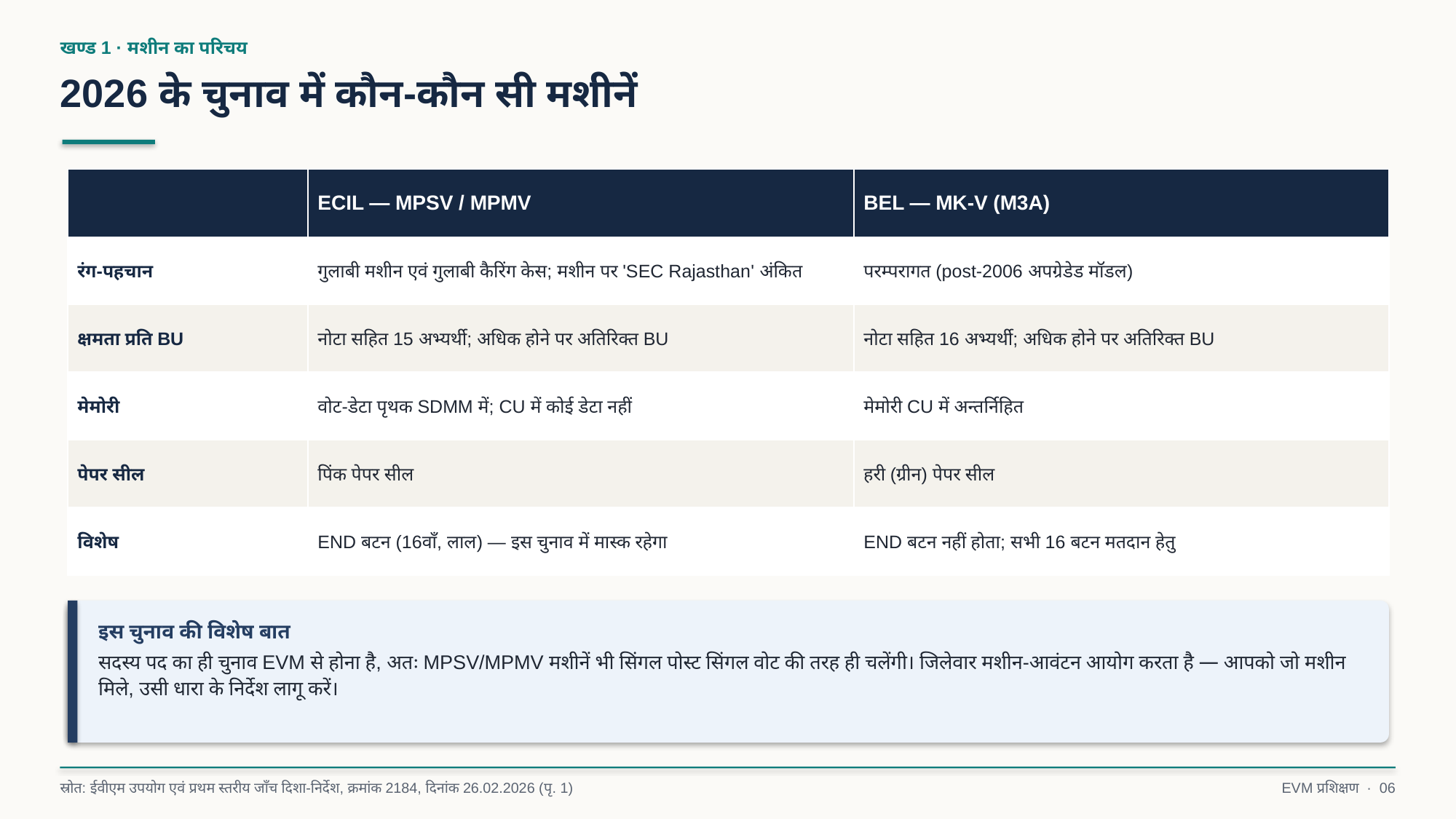

खण्ड 1 · मशीन का परिचय
2026 के चुनाव में कौन-कौन सी मशीनें

|  | ECIL — MPSV / MPMV | BEL — MK-V (M3A) |
| --- | --- | --- |
| रंग-पहचान | गुलाबी मशीन एवं गुलाबी कैरिंग केस; मशीन पर 'SEC Rajasthan' अंकित | परम्परागत (post-2006 अपग्रेडेड मॉडल) |
| क्षमता प्रति BU | नोटा सहित 15 अभ्यर्थी; अधिक होने पर अतिरिक्त BU | नोटा सहित 16 अभ्यर्थी; अधिक होने पर अतिरिक्त BU |
| मेमोरी | वोट-डेटा पृथक SDMM में; CU में कोई डेटा नहीं | मेमोरी CU में अन्तर्निहित |
| पेपर सील | पिंक पेपर सील | हरी (ग्रीन) पेपर सील |
| विशेष | END बटन (16वाँ, लाल) — इस चुनाव में मास्क रहेगा | END बटन नहीं होता; सभी 16 बटन मतदान हेतु |

इस चुनाव की विशेष बात
सदस्य पद का ही चुनाव EVM से होना है, अतः MPSV/MPMV मशीनें भी सिंगल पोस्ट सिंगल वोट की तरह ही चलेंगी। जिलेवार मशीन-आवंटन आयोग करता है — आपको जो मशीन मिले, उसी धारा के निर्देश लागू करें।

स्रोत: ईवीएम उपयोग एवं प्रथम स्तरीय जाँच दिशा-निर्देश, क्रमांक 2184, दिनांक 26.02.2026 (पृ. 1)
EVM प्रशिक्षण  ·  06